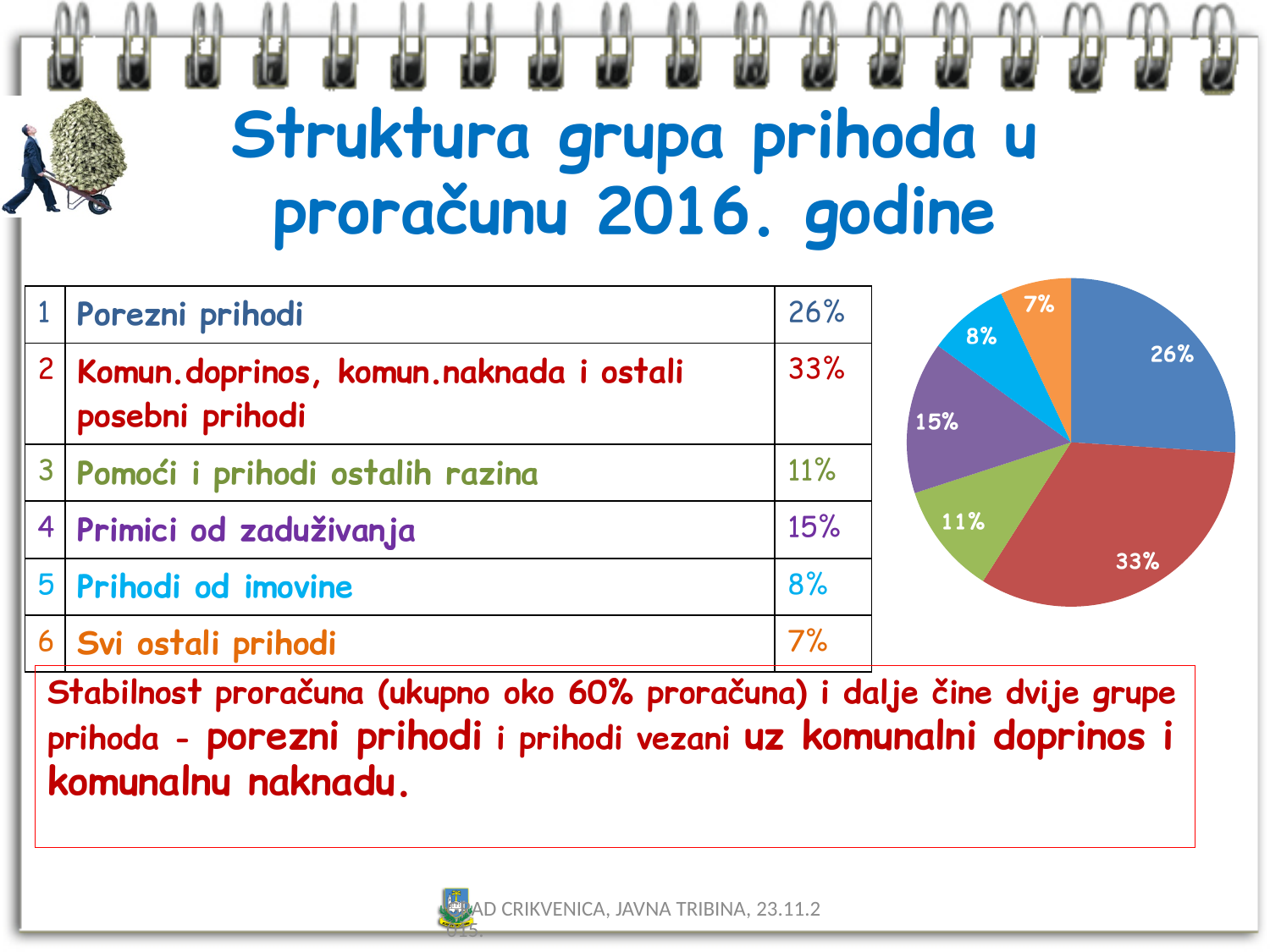

# Struktura grupa prihoda u proračunu 2016. godine

### Chart

| Category | Sales |
|---|---|
|  | 0.26 |
|  | 0.33000000000000035 |
|  | 0.11 |
|  | 0.1500000000000001 |
|  | 0.08000000000000004 |
|  | 0.07000000000000002 |
| 1 | Porezni prihodi | 26% |
| --- | --- | --- |
| 2 | Komun.doprinos, komun.naknada i ostali posebni prihodi | 33% |
| 3 | Pomoći i prihodi ostalih razina | 11% |
| 4 | Primici od zaduživanja | 15% |
| 5 | Prihodi od imovine | 8% |
| 6 | Svi ostali prihodi | 7% |
Stabilnost proračuna (ukupno oko 60% proračuna) i dalje čine dvije grupe prihoda - porezni prihodi i prihodi vezani uz komunalni doprinos i komunalnu naknadu.

GRAD CRIKVENICA, JAVNA TRIBINA, 23.11.2015.